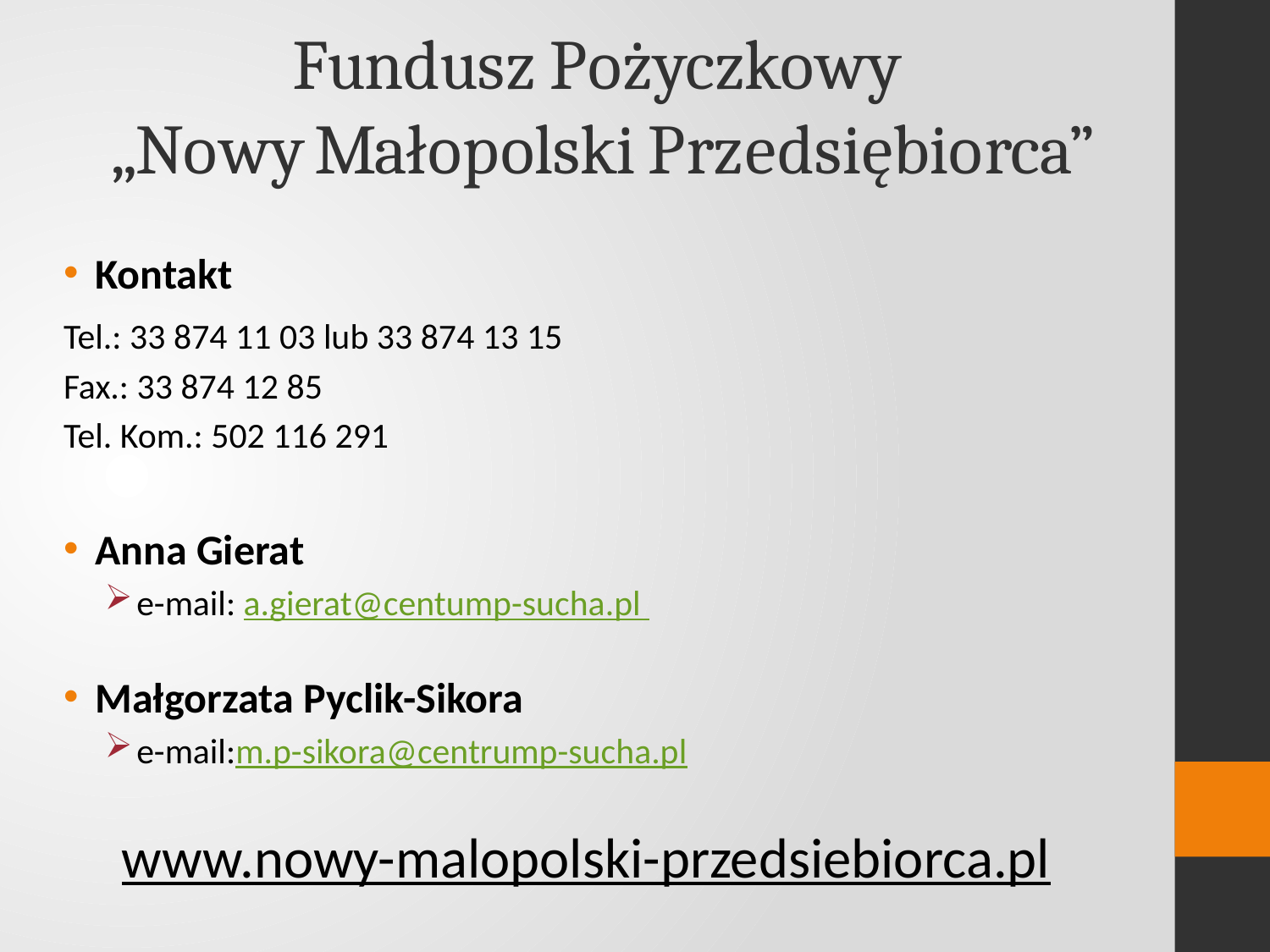

# Fundusz Pożyczkowy „Nowy Małopolski Przedsiębiorca”

Kontakt

Tel.: 33 874 11 03 lub 33 874 13 15
Fax.: 33 874 12 85
Tel. Kom.: 502 116 291

Anna Gierat
e-mail: a.gierat@centump-sucha.pl

Małgorzata Pyclik-Sikora
e-mail:m.p-sikora@centrump-sucha.pl

www.nowy-malopolski-przedsiebiorca.pl